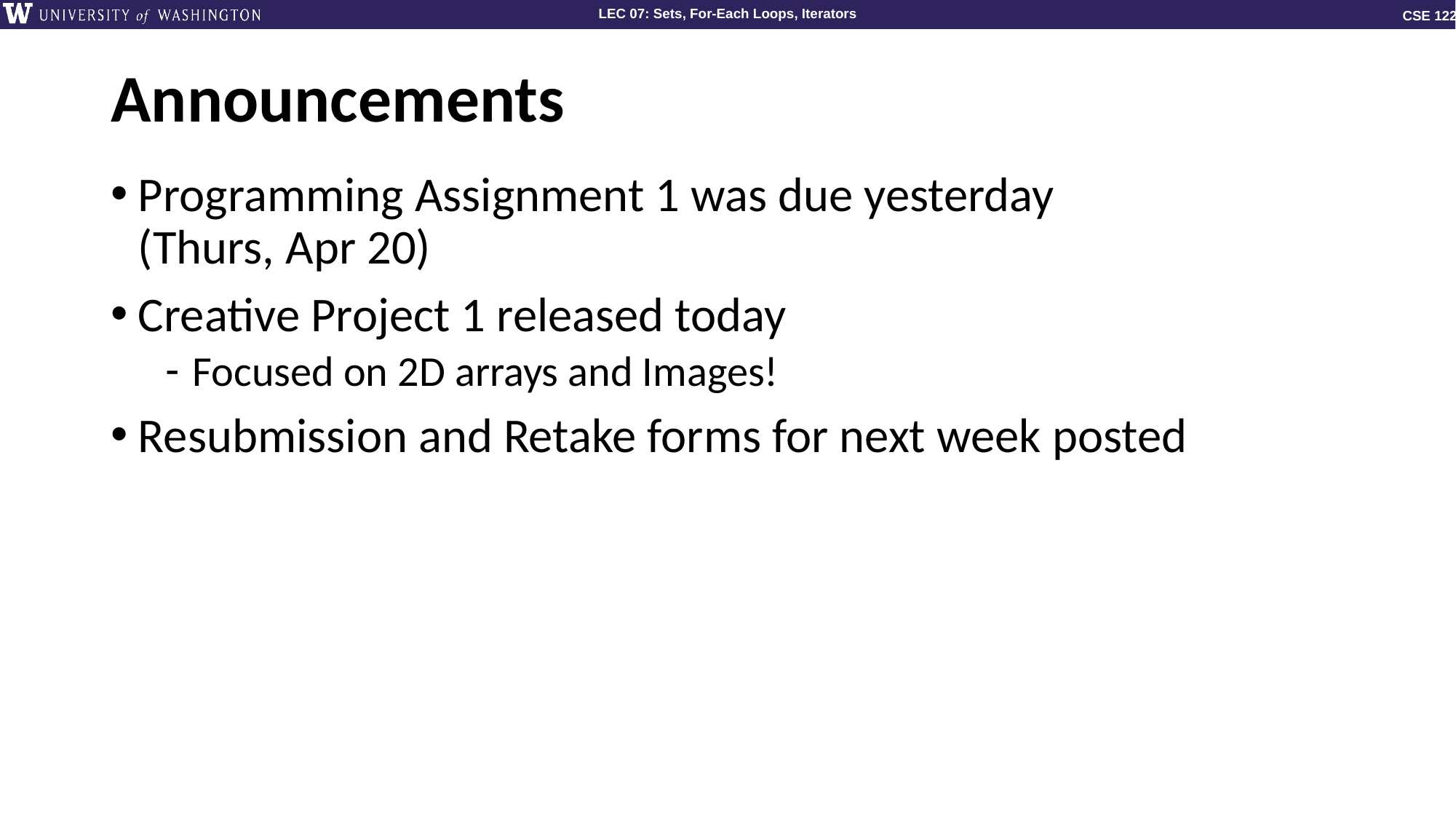

# Announcements
Programming Assignment 1 was due yesterday
(Thurs, Apr 20)
Creative Project 1 released today
Focused on 2D arrays and Images!
Resubmission and Retake forms for next week posted